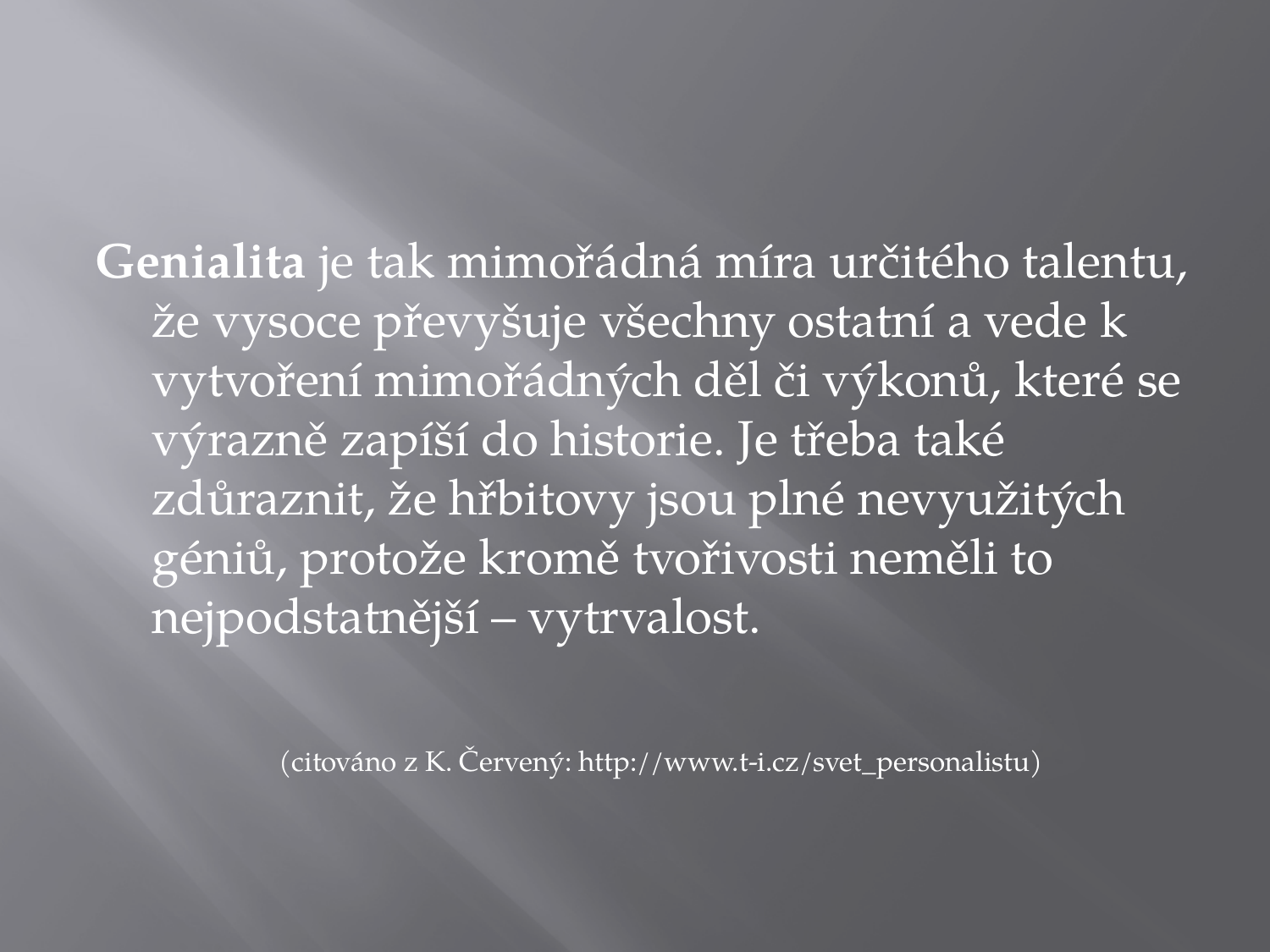

#
Genialita je tak mimořádná míra určitého talentu, že vysoce převyšuje všechny ostatní a vede k vytvoření mimořádných děl či výkonů, které se výrazně zapíší do historie. Je třeba také zdůraznit, že hřbitovy jsou plné nevyužitých géniů, protože kromě tvořivosti neměli to nejpodstatnější – vytrvalost.

		(citováno z K. Červený: http://www.t-i.cz/svet_personalistu)